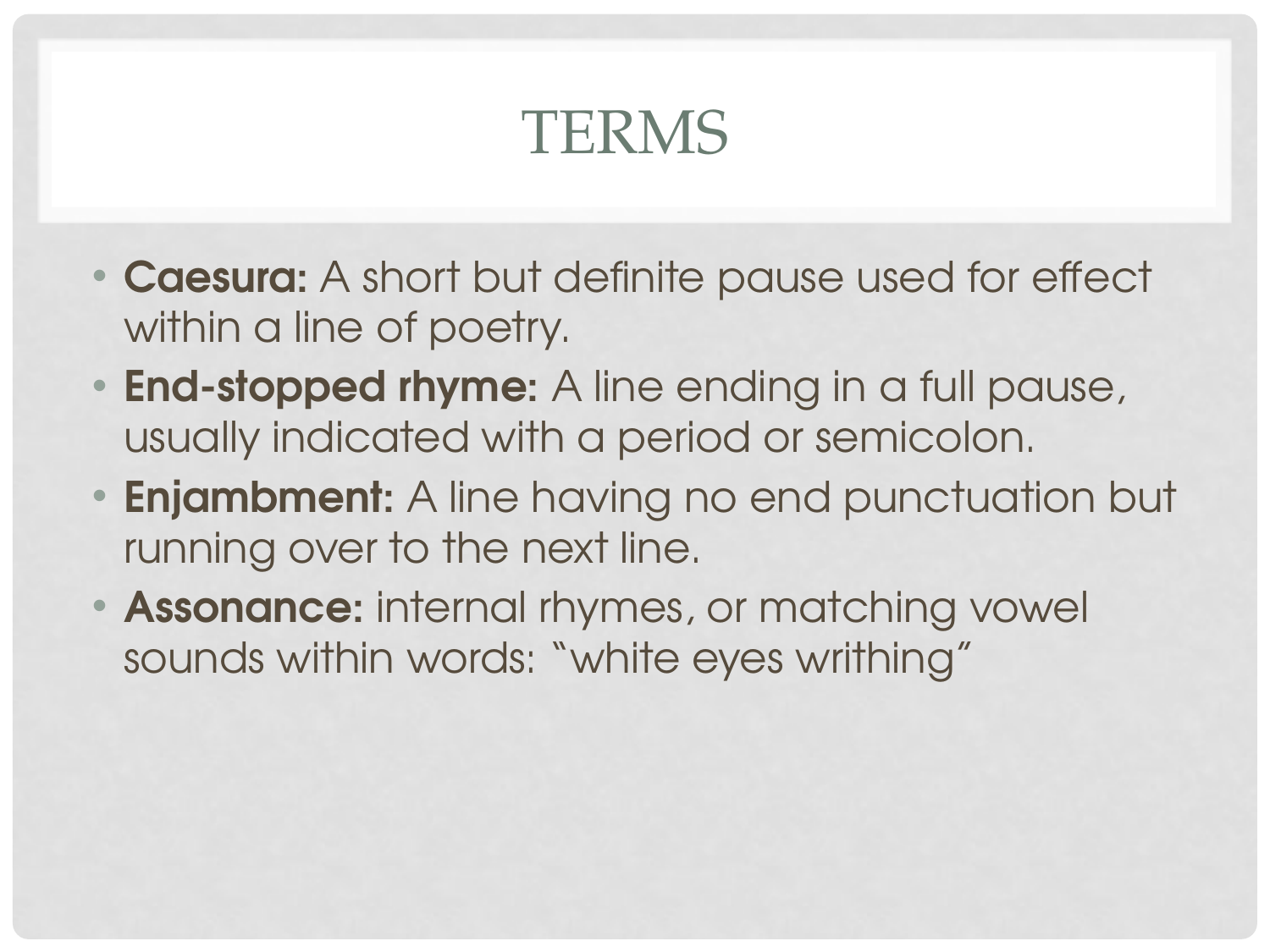

# Terms
Caesura: A short but definite pause used for effect within a line of poetry.
End-stopped rhyme: A line ending in a full pause, usually indicated with a period or semicolon.
Enjambment: A line having no end punctuation but running over to the next line.
Assonance: internal rhymes, or matching vowel sounds within words: “white eyes writhing”